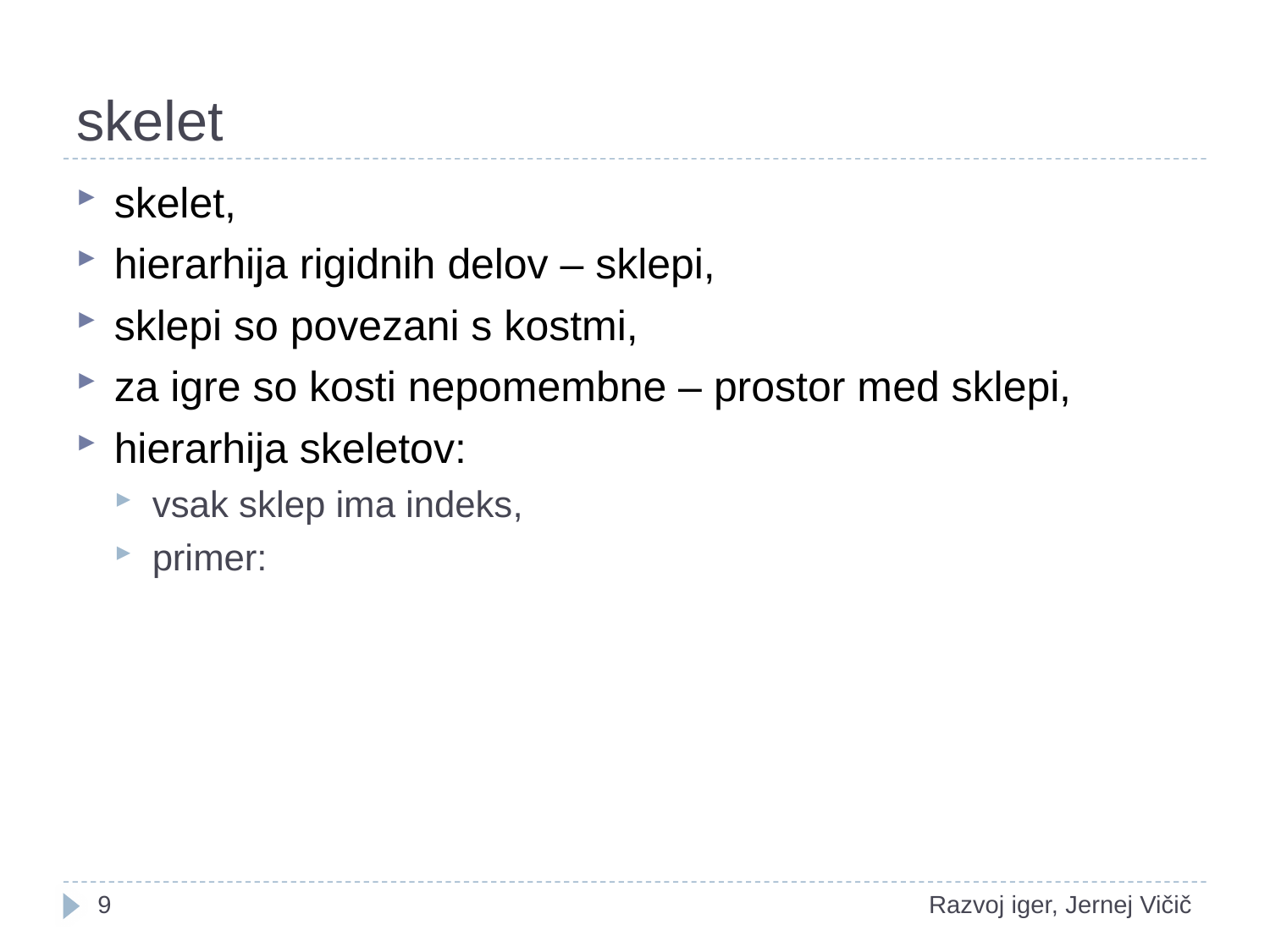

# skelet
skelet,
hierarhija rigidnih delov – sklepi,
sklepi so povezani s kostmi,
za igre so kosti nepomembne – prostor med sklepi,
hierarhija skeletov:
vsak sklep ima indeks,
primer:

9
Razvoj iger, Jernej Vičič